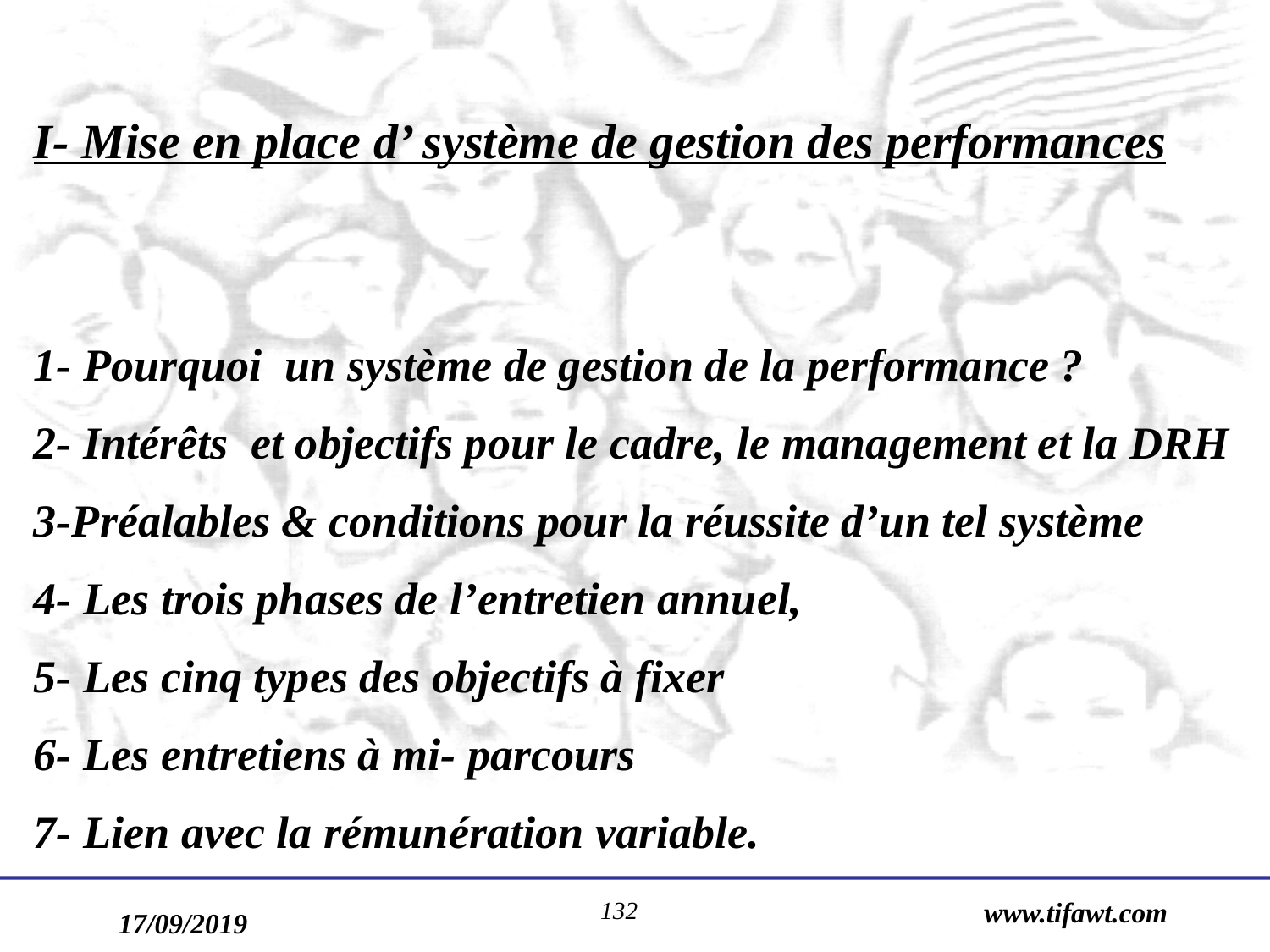

I- Mise en place d’ système de gestion des performances

1- Pourquoi  un système de gestion de la performance ?
2- Intérêts  et objectifs pour le cadre, le management et la DRH
3-Préalables & conditions pour la réussite d’un tel système
4- Les trois phases de l’entretien annuel,
5- Les cinq types des objectifs à fixer
6- Les entretiens à mi- parcours
7- Lien avec la rémunération variable.
132
www.tifawt.com
17/09/2019